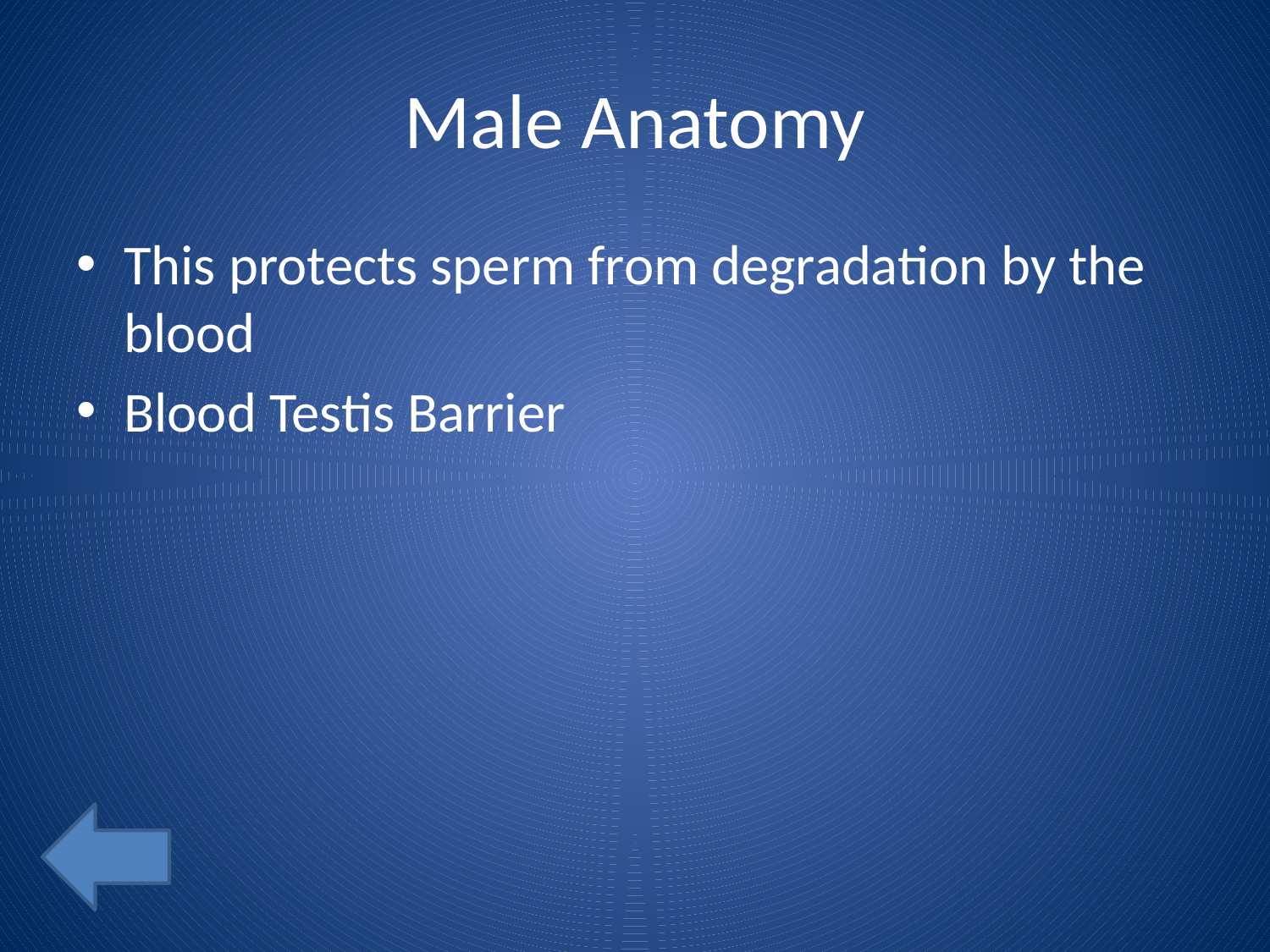

# Male Anatomy
This protects sperm from degradation by the blood
Blood Testis Barrier